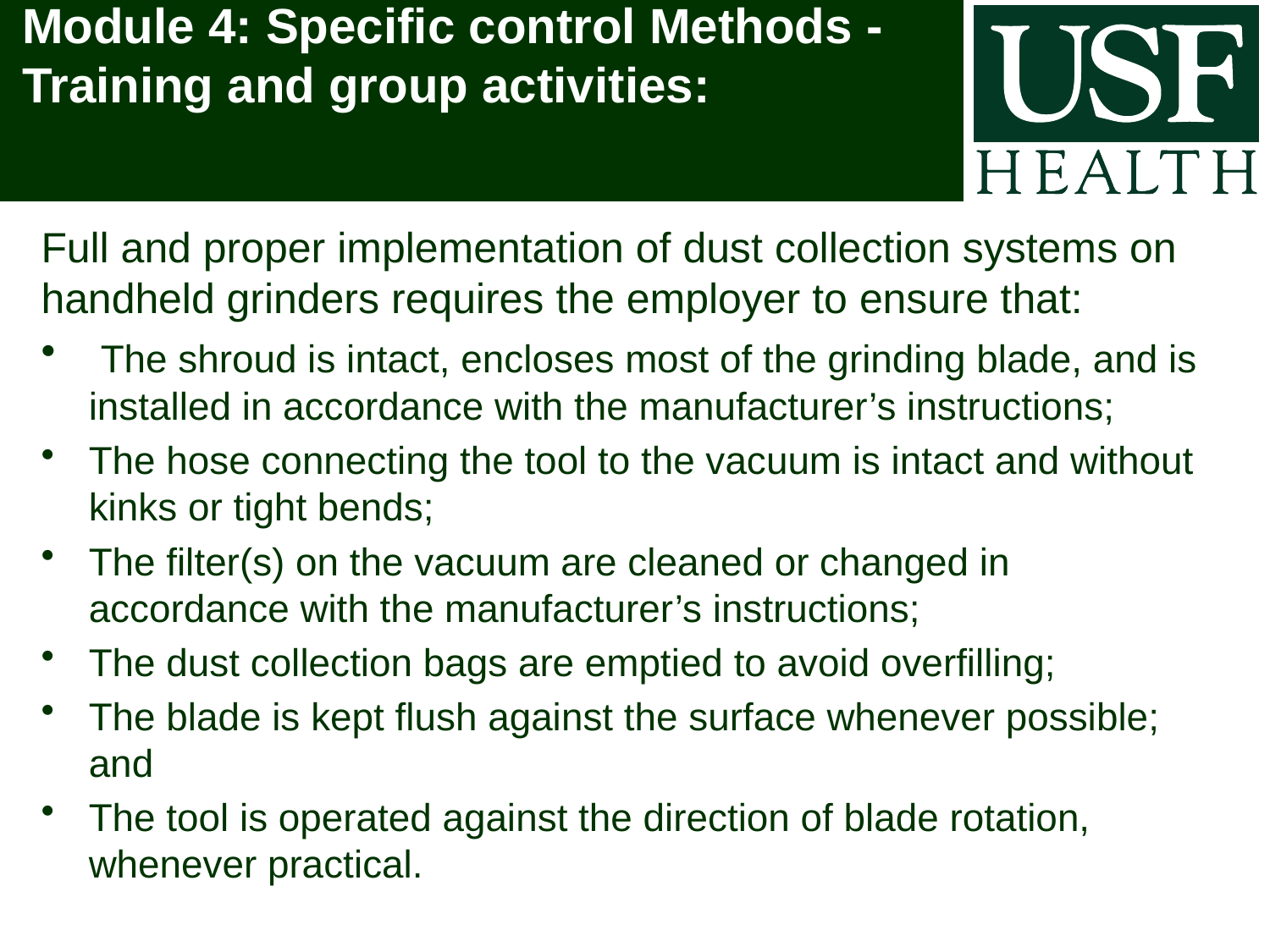

# Module 4: Specific control Methods - Training and group activities:
Full and proper implementation of dust collection systems on handheld grinders requires the employer to ensure that:
 The shroud is intact, encloses most of the grinding blade, and is installed in accordance with the manufacturer’s instructions;
The hose connecting the tool to the vacuum is intact and without kinks or tight bends;
The filter(s) on the vacuum are cleaned or changed in accordance with the manufacturer’s instructions;
The dust collection bags are emptied to avoid overfilling;
The blade is kept flush against the surface whenever possible; and
The tool is operated against the direction of blade rotation, whenever practical.